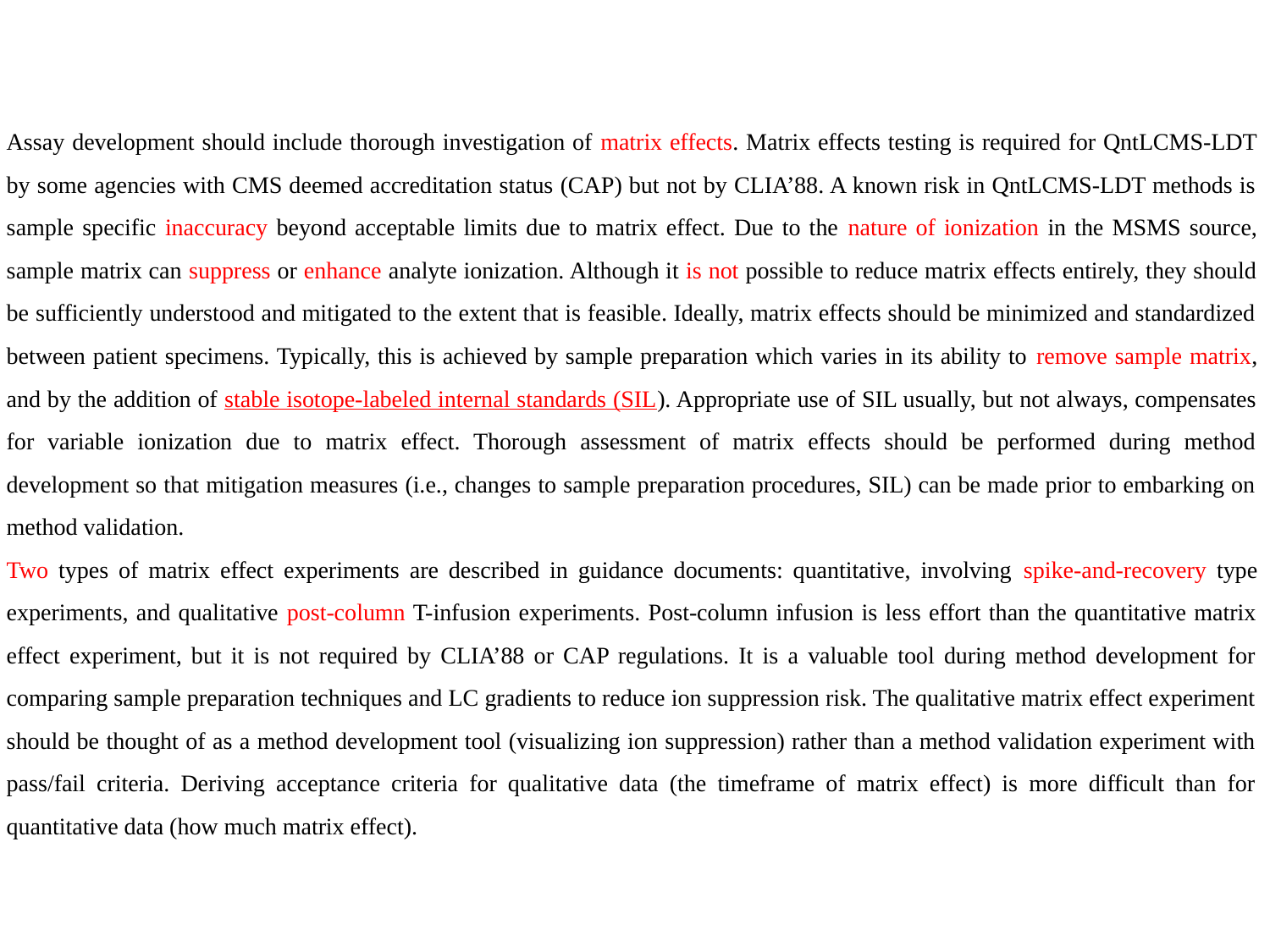

Assay development should include thorough investigation of matrix effects. Matrix effects testing is required for QntLCMS-LDT by some agencies with CMS deemed accreditation status (CAP) but not by CLIA’88. A known risk in QntLCMS-LDT methods is sample specific inaccuracy beyond acceptable limits due to matrix effect. Due to the nature of ionization in the MSMS source, sample matrix can suppress or enhance analyte ionization. Although it is not possible to reduce matrix effects entirely, they should be sufficiently understood and mitigated to the extent that is feasible. Ideally, matrix effects should be minimized and standardized between patient specimens. Typically, this is achieved by sample preparation which varies in its ability to remove sample matrix, and by the addition of stable isotope-labeled internal standards (SIL). Appropriate use of SIL usually, but not always, compensates for variable ionization due to matrix effect. Thorough assessment of matrix effects should be performed during method development so that mitigation measures (i.e., changes to sample preparation procedures, SIL) can be made prior to embarking on method validation.
Two types of matrix effect experiments are described in guidance documents: quantitative, involving spike-and-recovery type experiments, and qualitative post-column T-infusion experiments. Post-column infusion is less effort than the quantitative matrix effect experiment, but it is not required by CLIA’88 or CAP regulations. It is a valuable tool during method development for comparing sample preparation techniques and LC gradients to reduce ion suppression risk. The qualitative matrix effect experiment should be thought of as a method development tool (visualizing ion suppression) rather than a method validation experiment with pass/fail criteria. Deriving acceptance criteria for qualitative data (the timeframe of matrix effect) is more difficult than for quantitative data (how much matrix effect).